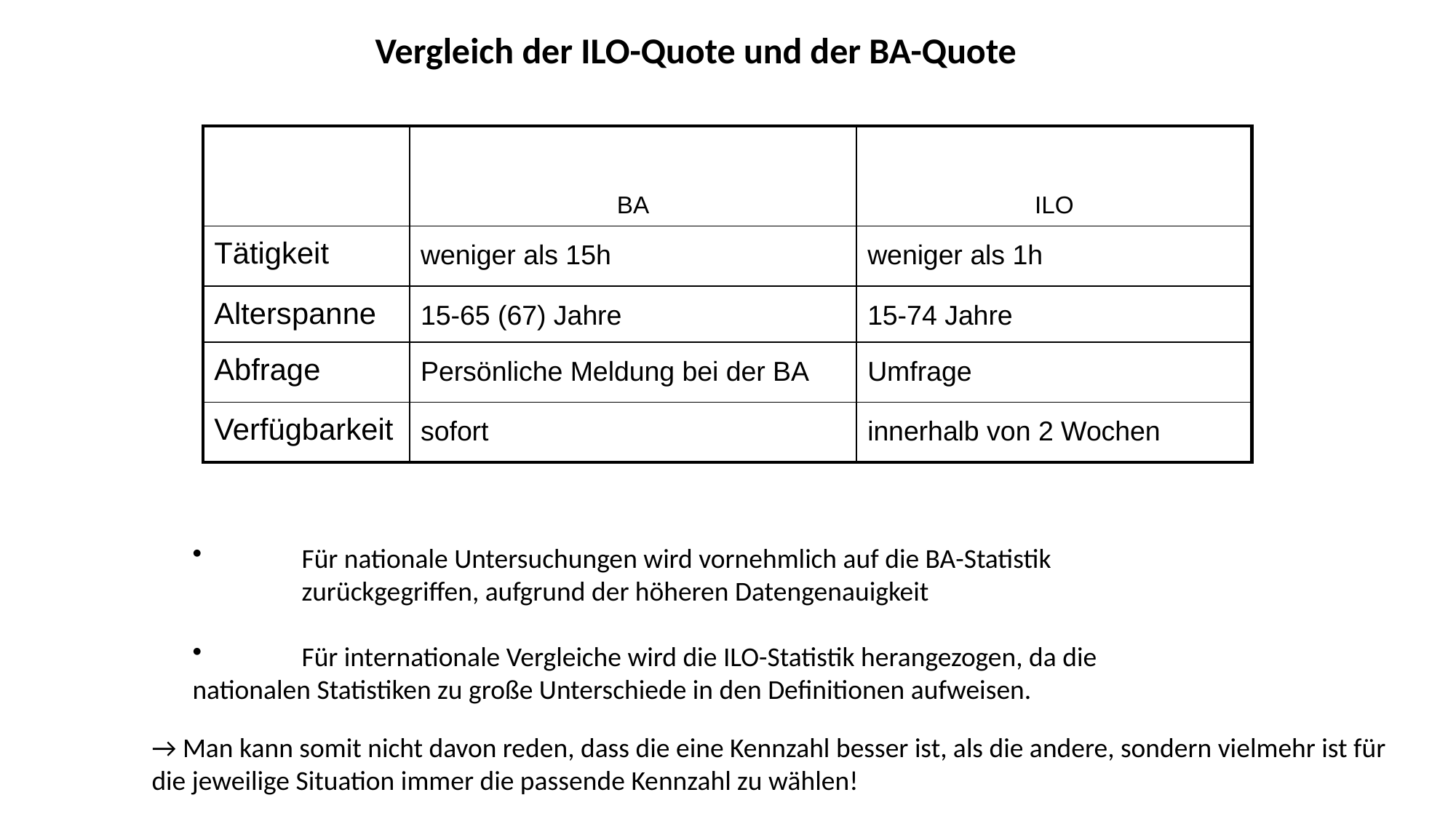

Vergleich der ILO-Quote und der BA-Quote

|  | BA | ILO |
| --- | --- | --- |
| Tätigkeit | weniger als 15h | weniger als 1h |
| Alterspanne | 15-65 (67) Jahre | 15-74 Jahre |
| Abfrage | Persönliche Meldung bei der BA | Umfrage |
| Verfügbarkeit | sofort | innerhalb von 2 Wochen |
 	Für nationale Untersuchungen wird vornehmlich auf die BA-Statistik
	zurückgegriffen, aufgrund der höheren Datengenauigkeit

 	Für internationale Vergleiche wird die ILO-Statistik herangezogen, da die 	nationalen Statistiken zu große Unterschiede in den Definitionen aufweisen.
→ Man kann somit nicht davon reden, dass die eine Kennzahl besser ist, als die andere, sondern vielmehr ist für die jeweilige Situation immer die passende Kennzahl zu wählen!